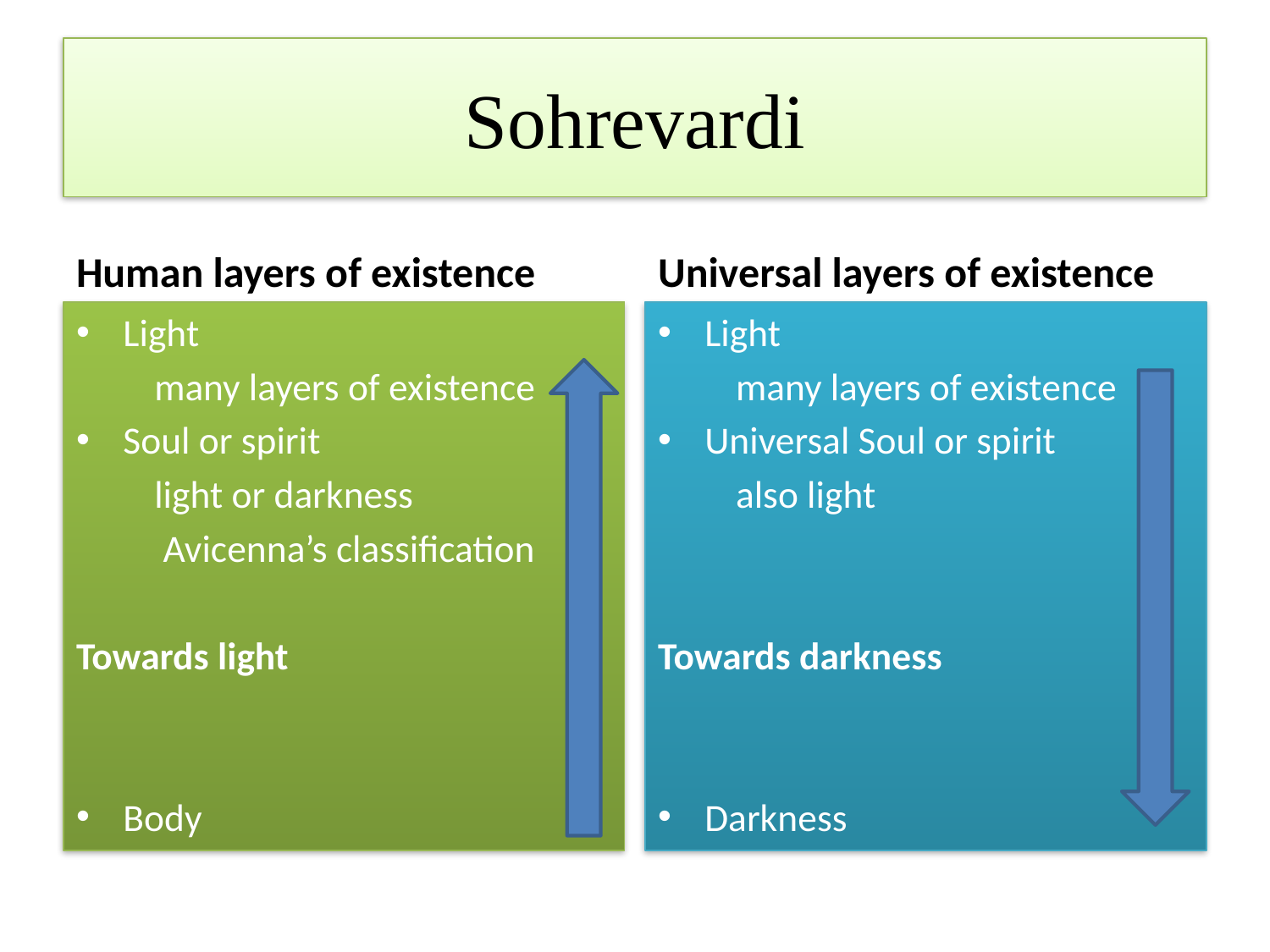

# Sohrevardi
Human layers of existence
Universal layers of existence
Light
         many layers of existence
Soul or spirit
         light or darkness
          Avicenna’s classification

Towards light

Body
Light
         many layers of existence
Universal Soul or spirit
         also light

Towards darkness

Darkness